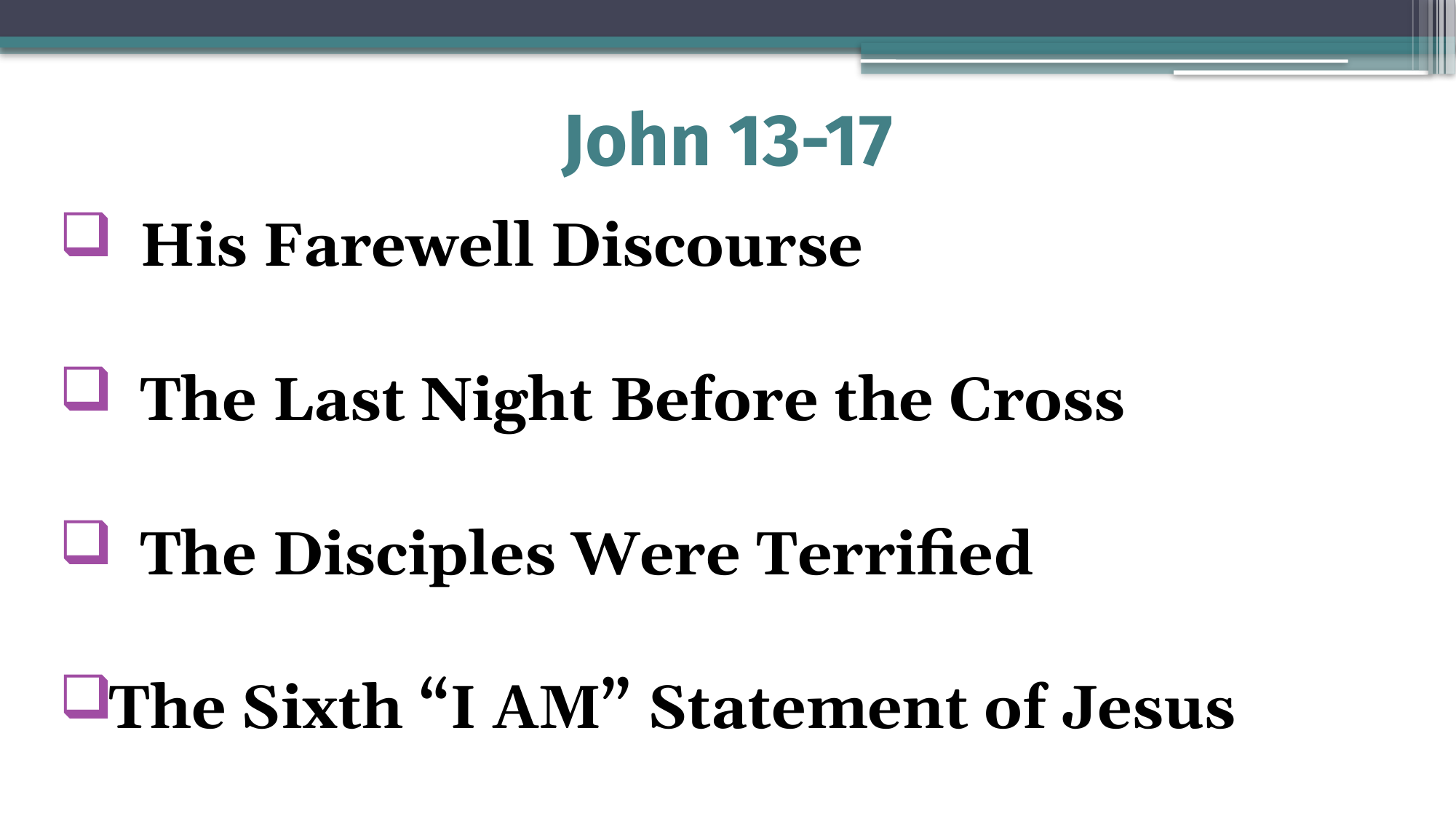

# John 13-17
  His Farewell Discourse

  The Last Night Before the Cross

  The Disciples Were Terrified

The Sixth “I AM” Statement of Jesus